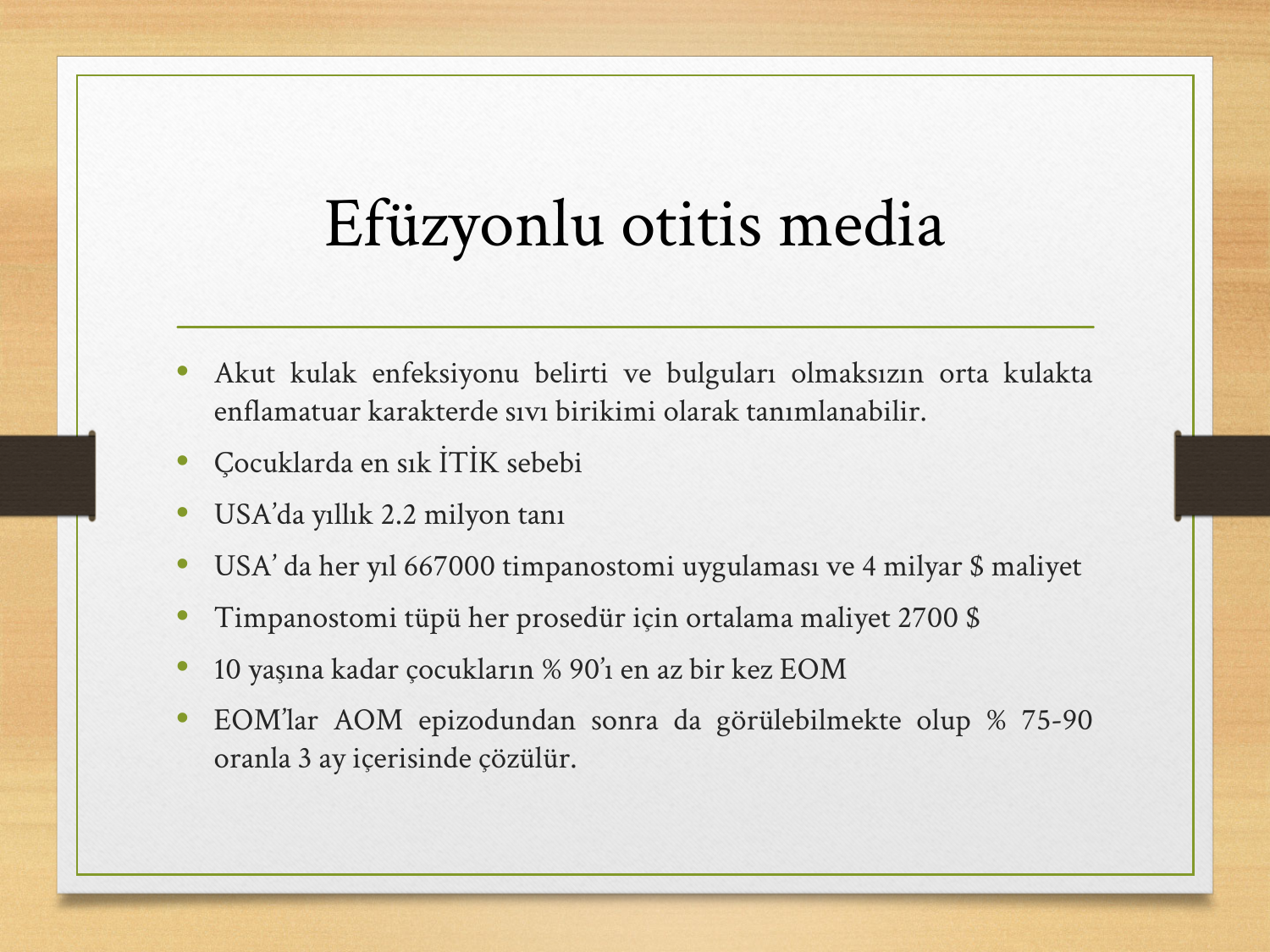

# Efüzyonlu otitis media
Akut kulak enfeksiyonu belirti ve bulguları olmaksızın orta kulakta enflamatuar karakterde sıvı birikimi olarak tanımlanabilir.
Çocuklarda en sık İTİK sebebi
USA’da yıllık 2.2 milyon tanı
USA’ da her yıl 667000 timpanostomi uygulaması ve 4 milyar $ maliyet
Timpanostomi tüpü her prosedür için ortalama maliyet 2700 $
10 yaşına kadar çocukların % 90’ı en az bir kez EOM
EOM’lar AOM epizodundan sonra da görülebilmekte olup % 75-90 oranla 3 ay içerisinde çözülür.